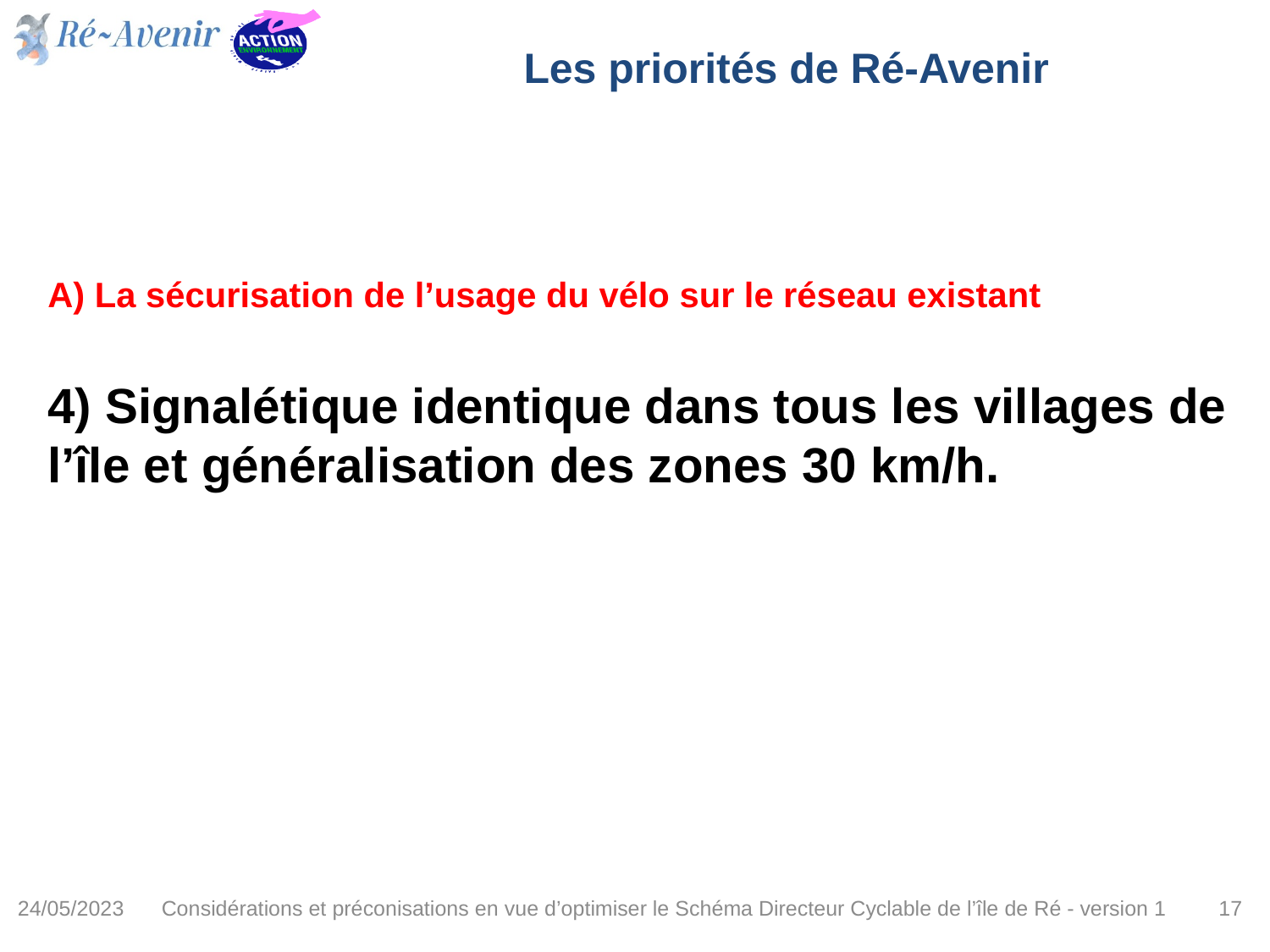

# Les priorités de Ré-Avenir
A) La sécurisation de l’usage du vélo sur le réseau existant

4) Signalétique identique dans tous les villages de l’île et généralisation des zones 30 km/h.

24/05/2023
Considérations et préconisations en vue d’optimiser le Schéma Directeur Cyclable de l’île de Ré - version 1
17